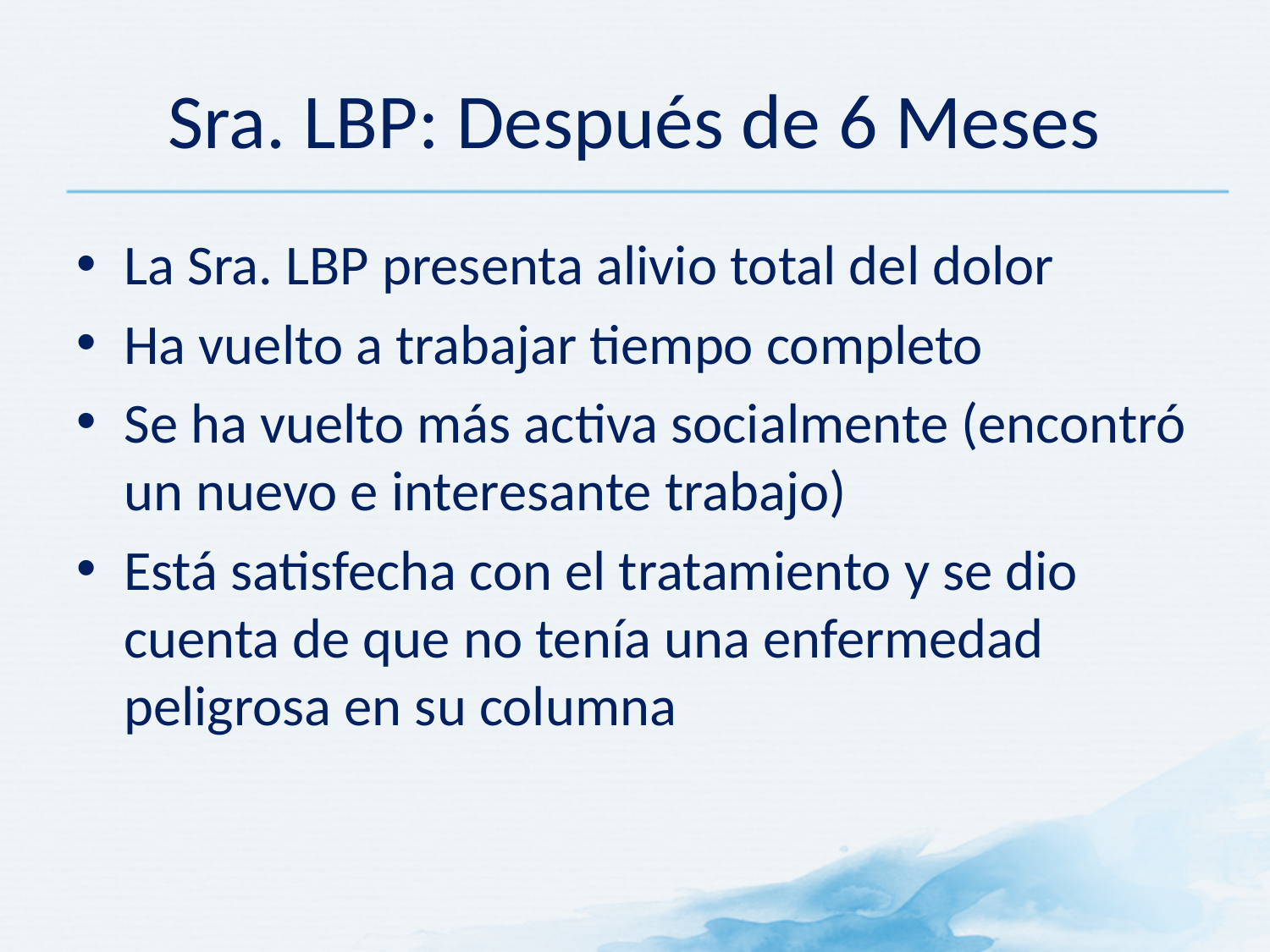

# Sra. LBP: Después de 6 Meses
La Sra. LBP presenta alivio total del dolor
Ha vuelto a trabajar tiempo completo
Se ha vuelto más activa socialmente (encontró un nuevo e interesante trabajo)
Está satisfecha con el tratamiento y se dio cuenta de que no tenía una enfermedad peligrosa en su columna